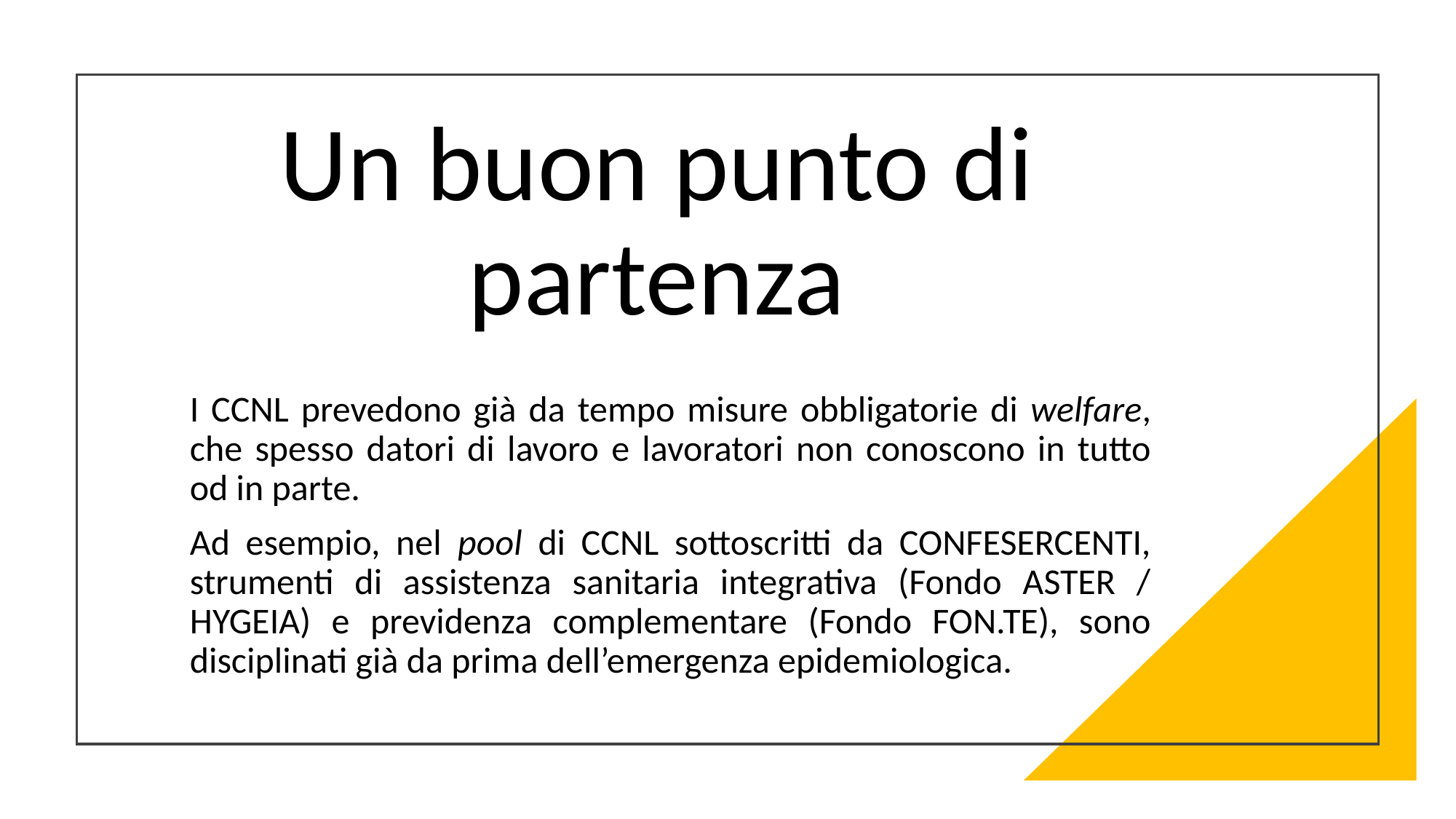

# Un buon punto di partenza
I CCNL prevedono già da tempo misure obbligatorie di welfare, che spesso datori di lavoro e lavoratori non conoscono in tutto od in parte.
Ad esempio, nel pool di CCNL sottoscritti da CONFESERCENTI, strumenti di assistenza sanitaria integrativa (Fondo ASTER / HYGEIA) e previdenza complementare (Fondo FON.TE), sono disciplinati già da prima dell’emergenza epidemiologica.

Centro Studi Consulenti del Lavoro di Genova